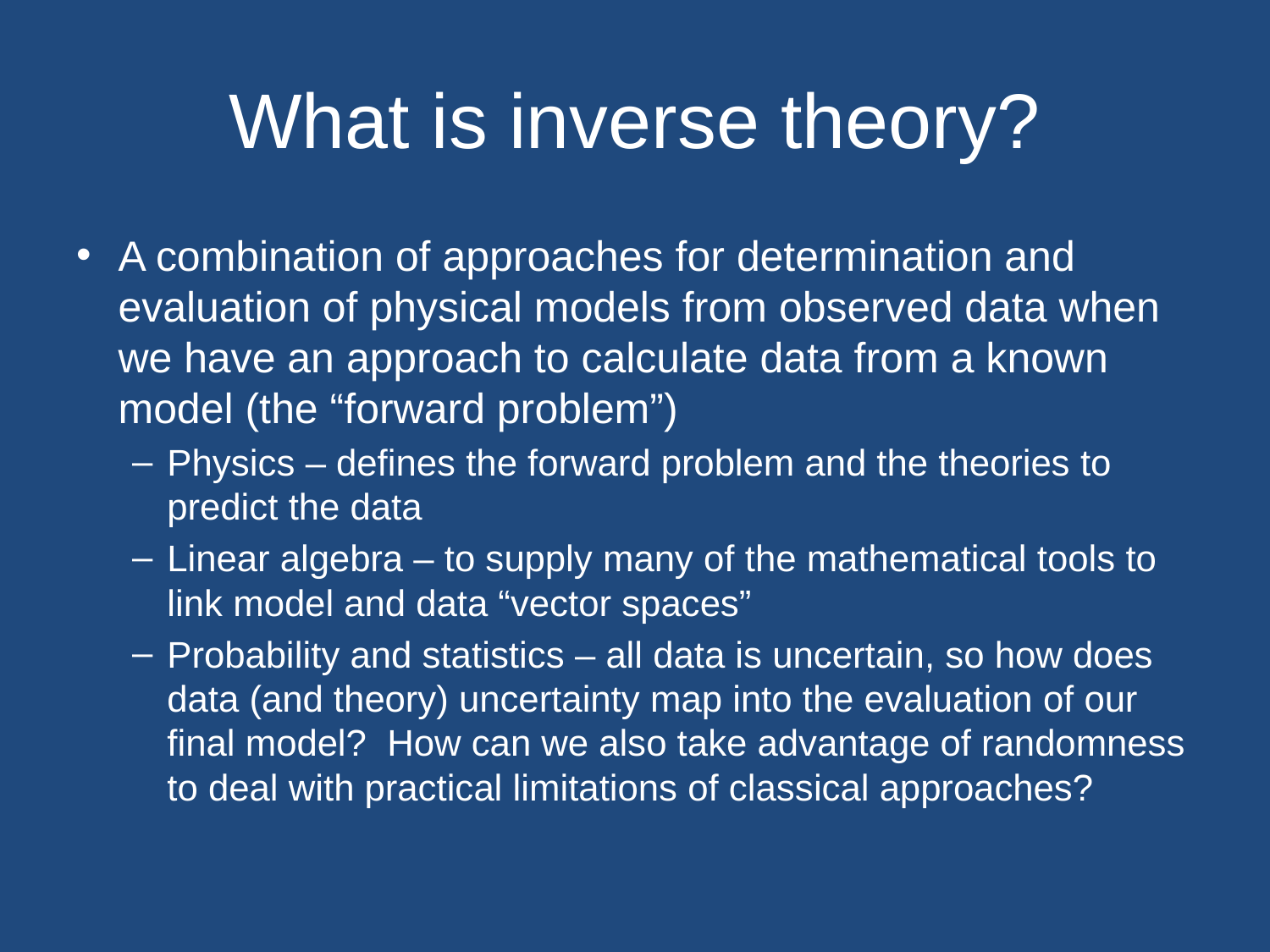

# What is inverse theory?
A combination of approaches for determination and evaluation of physical models from observed data when we have an approach to calculate data from a known model (the “forward problem”)
Physics – defines the forward problem and the theories to predict the data
Linear algebra – to supply many of the mathematical tools to link model and data “vector spaces”
Probability and statistics – all data is uncertain, so how does data (and theory) uncertainty map into the evaluation of our final model?  How can we also take advantage of randomness to deal with practical limitations of classical approaches?